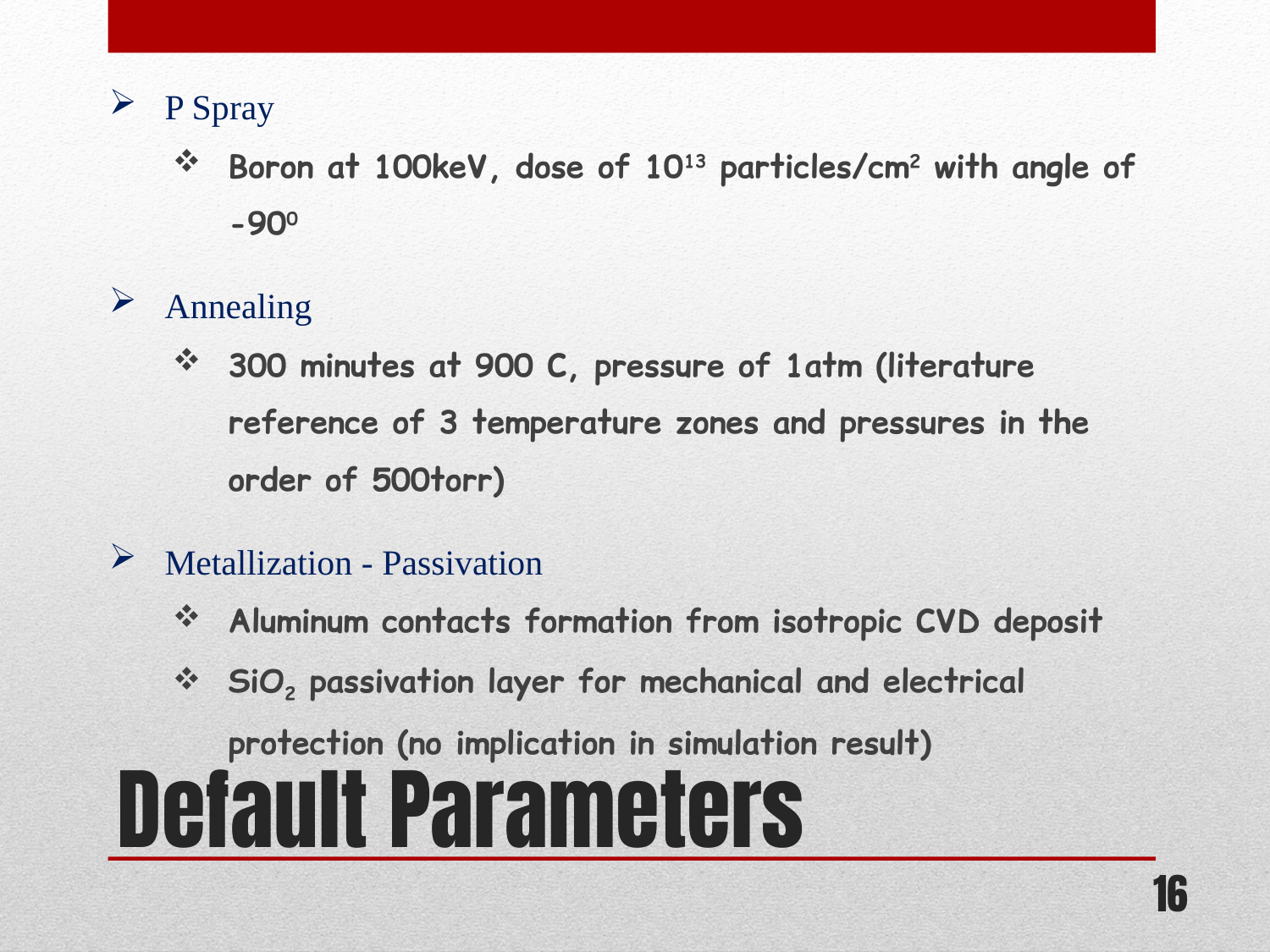

P Spray
Boron at 100keV, dose of 1013 particles/cm2 with angle of -900
Annealing
300 minutes at 900 C, pressure of 1atm (literature reference of 3 temperature zones and pressures in the order of 500torr)
Metallization - Passivation
Aluminum contacts formation from isotropic CVD deposit
SiO2 passivation layer for mechanical and electrical protection (no implication in simulation result)
# Default Parameters
16